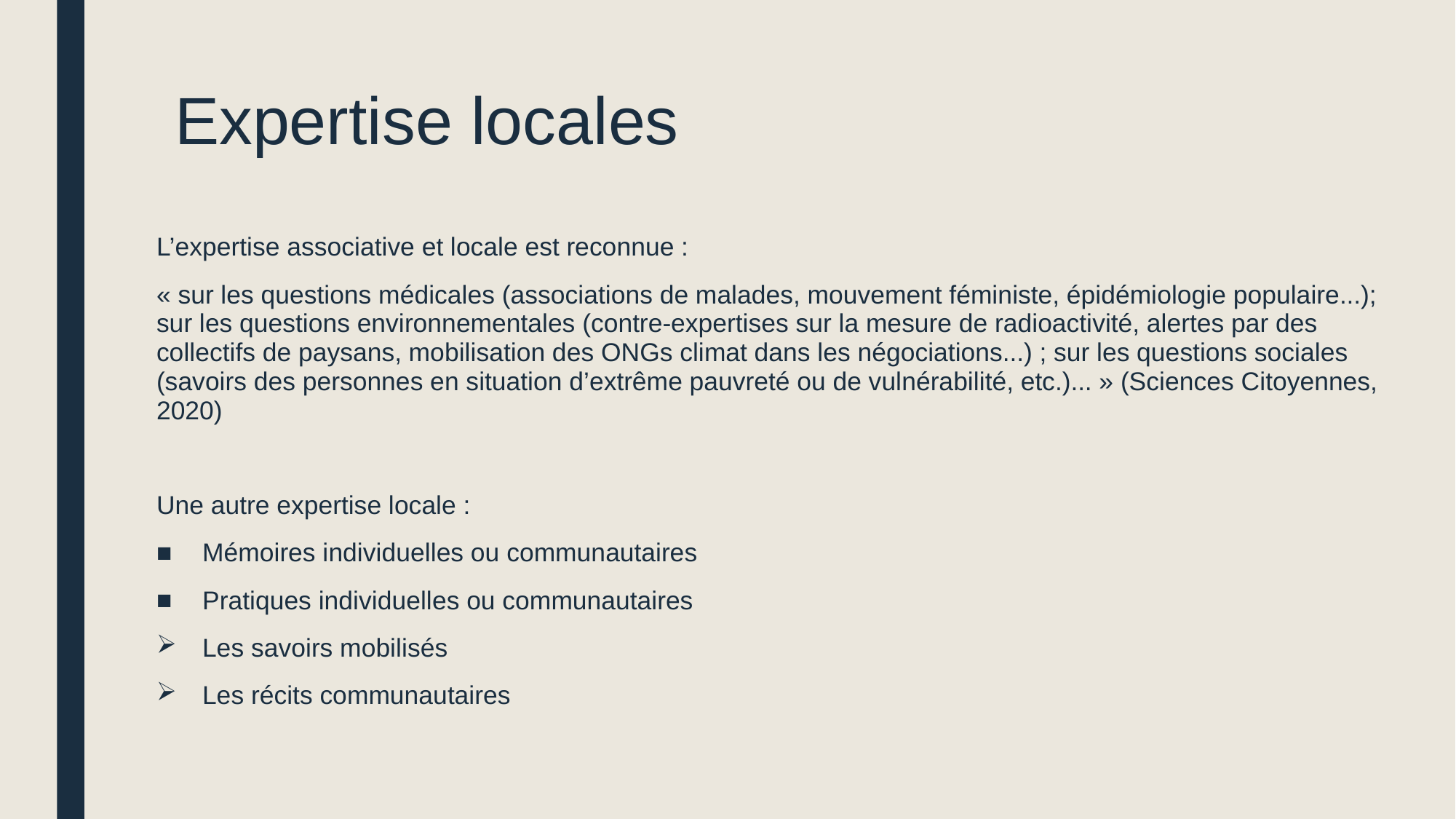

# Expertise locales
L’expertise associative et locale est reconnue :
« sur les questions médicales (associations de malades, mouvement féministe, épidémiologie populaire...); sur les questions environnementales (contre-expertises sur la mesure de radioactivité, alertes par des collectifs de paysans, mobilisation des ONGs climat dans les négociations...) ; sur les questions sociales (savoirs des personnes en situation d’extrême pauvreté ou de vulnérabilité, etc.)... » (Sciences Citoyennes, 2020)

Une autre expertise locale :
Mémoires individuelles ou communautaires
Pratiques individuelles ou communautaires
Les savoirs mobilisés
Les récits communautaires